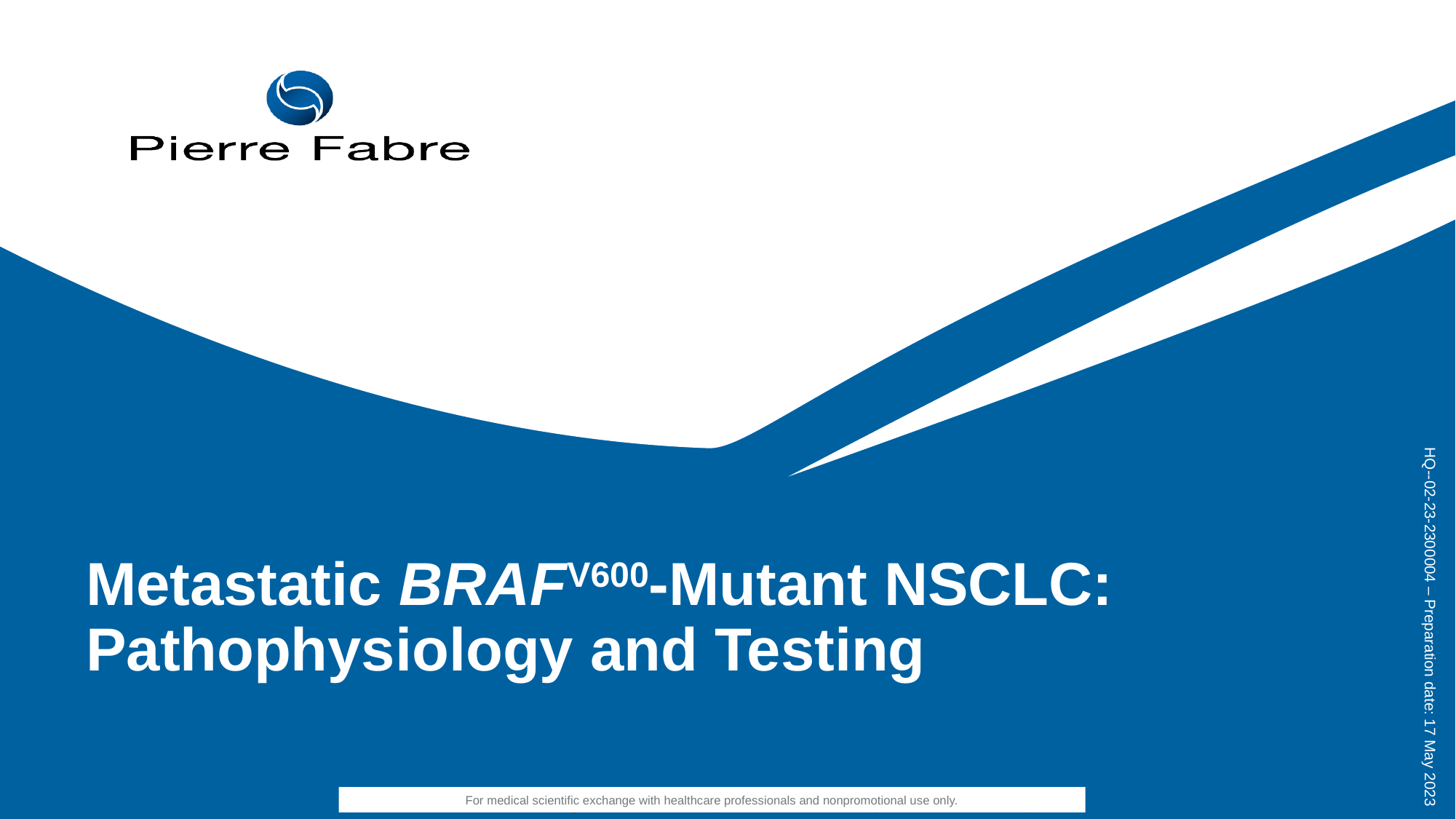

# Metastatic BRAFV600-Mutant NSCLC: Pathophysiology and Testing
HQ--02-23-2300004 – Preparation date: 17 May 2023